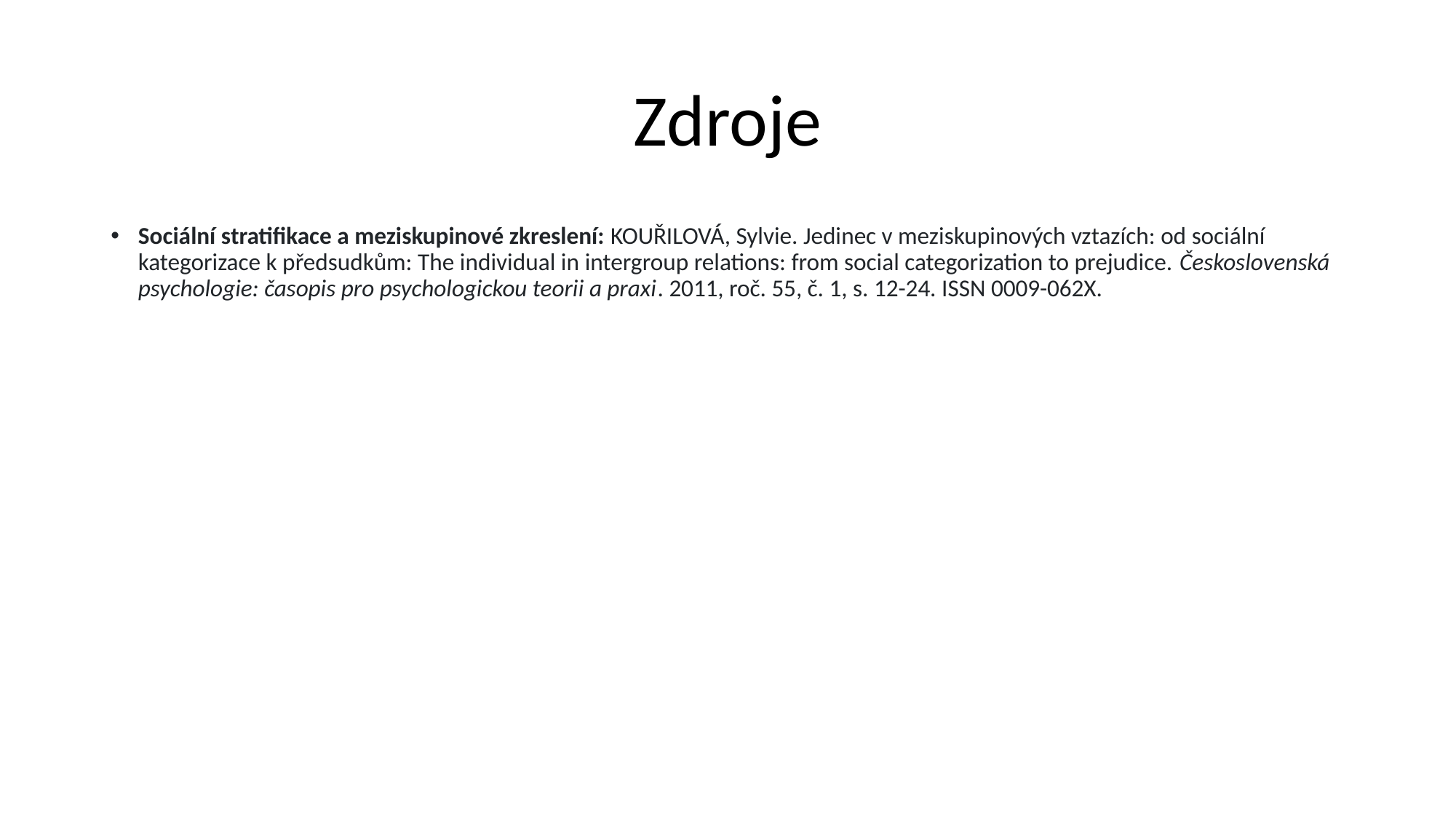

# Zdroje
Sociální stratifikace a meziskupinové zkreslení: KOUŘILOVÁ, Sylvie. Jedinec v meziskupinových vztazích: od sociální kategorizace k předsudkům: The individual in intergroup relations: from social categorization to prejudice. Československá psychologie: časopis pro psychologickou teorii a praxi. 2011, roč. 55, č. 1, s. 12-24. ISSN 0009-062X.